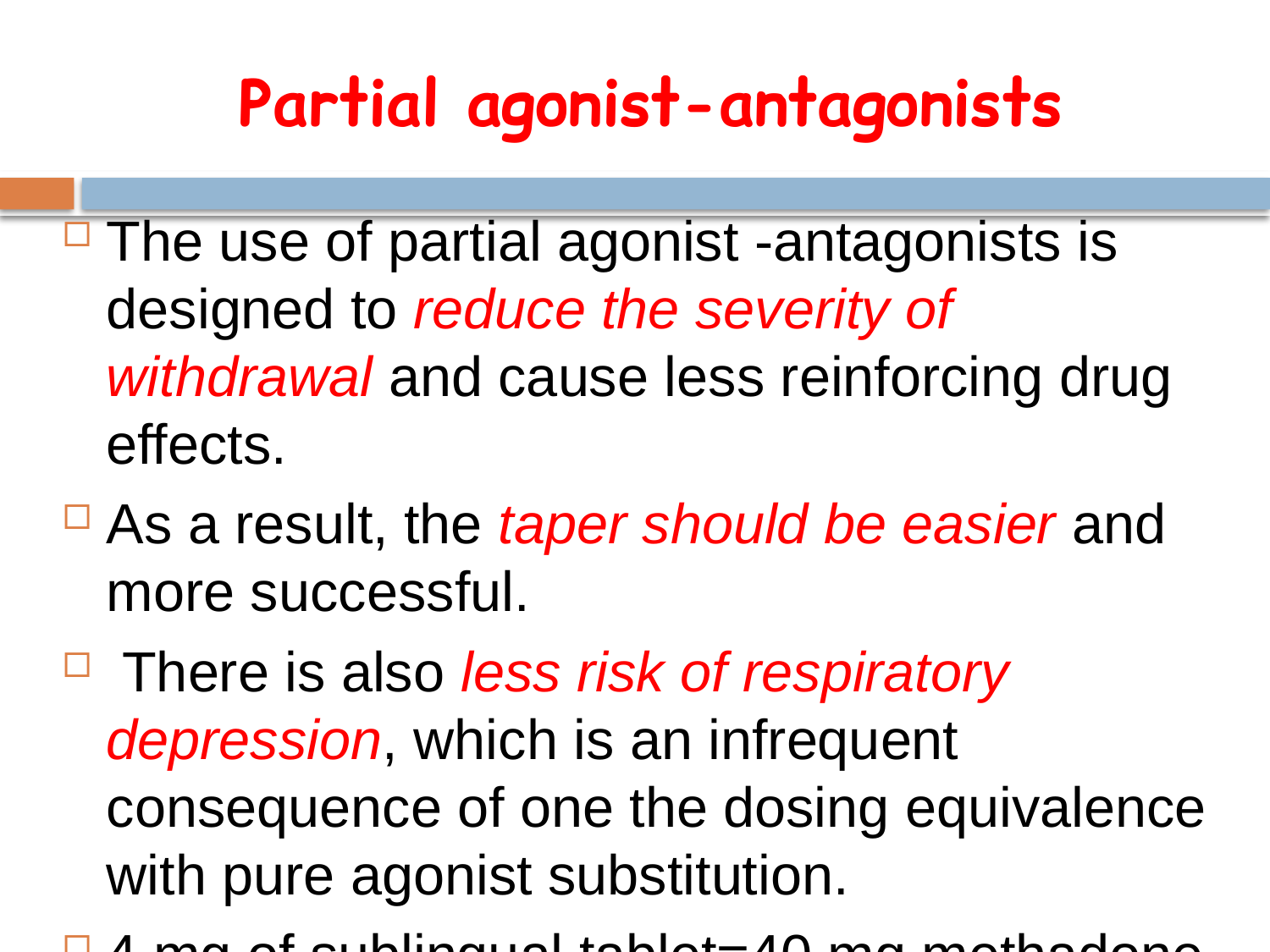

# Partial agonist-antagonists
The use of partial agonist -antagonists is designed to reduce the severity of withdrawal and cause less reinforcing drug effects.
As a result, the taper should be easier and more successful.
 There is also less risk of respiratory depression, which is an infrequent consequence of one the dosing equivalence with pure agonist substitution.
4 mg of sublingual tablet=40 mg methadone